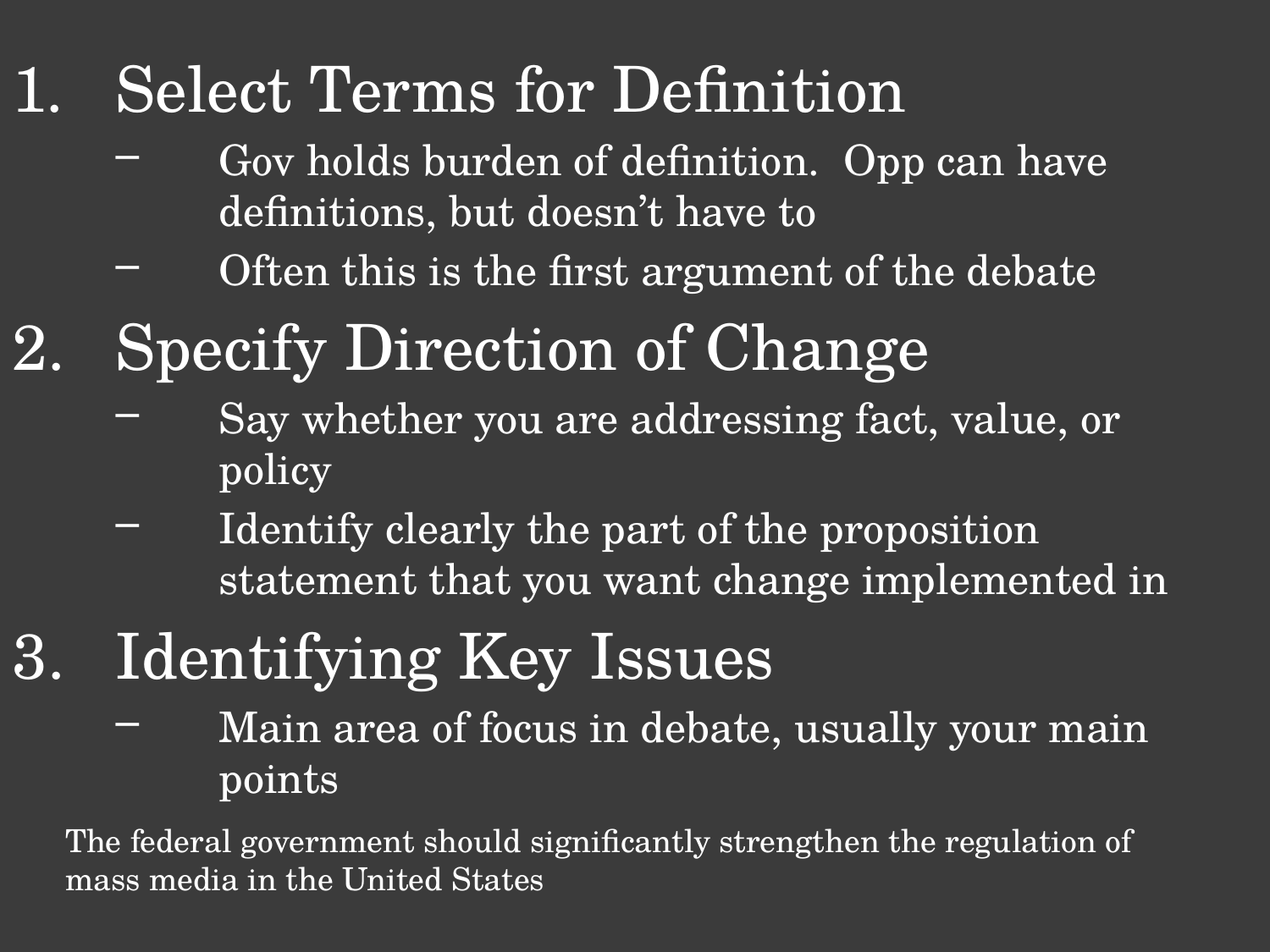

Select Terms for Definition
Gov holds burden of definition.  Opp can have definitions, but doesn’t have to
Often this is the first argument of the debate
Specify Direction of Change
Say whether you are addressing fact, value, or policy
Identify clearly the part of the proposition statement that you want change implemented in
Identifying Key Issues
Main area of focus in debate, usually your main points
The federal government should significantly strengthen the regulation of mass media in the United States